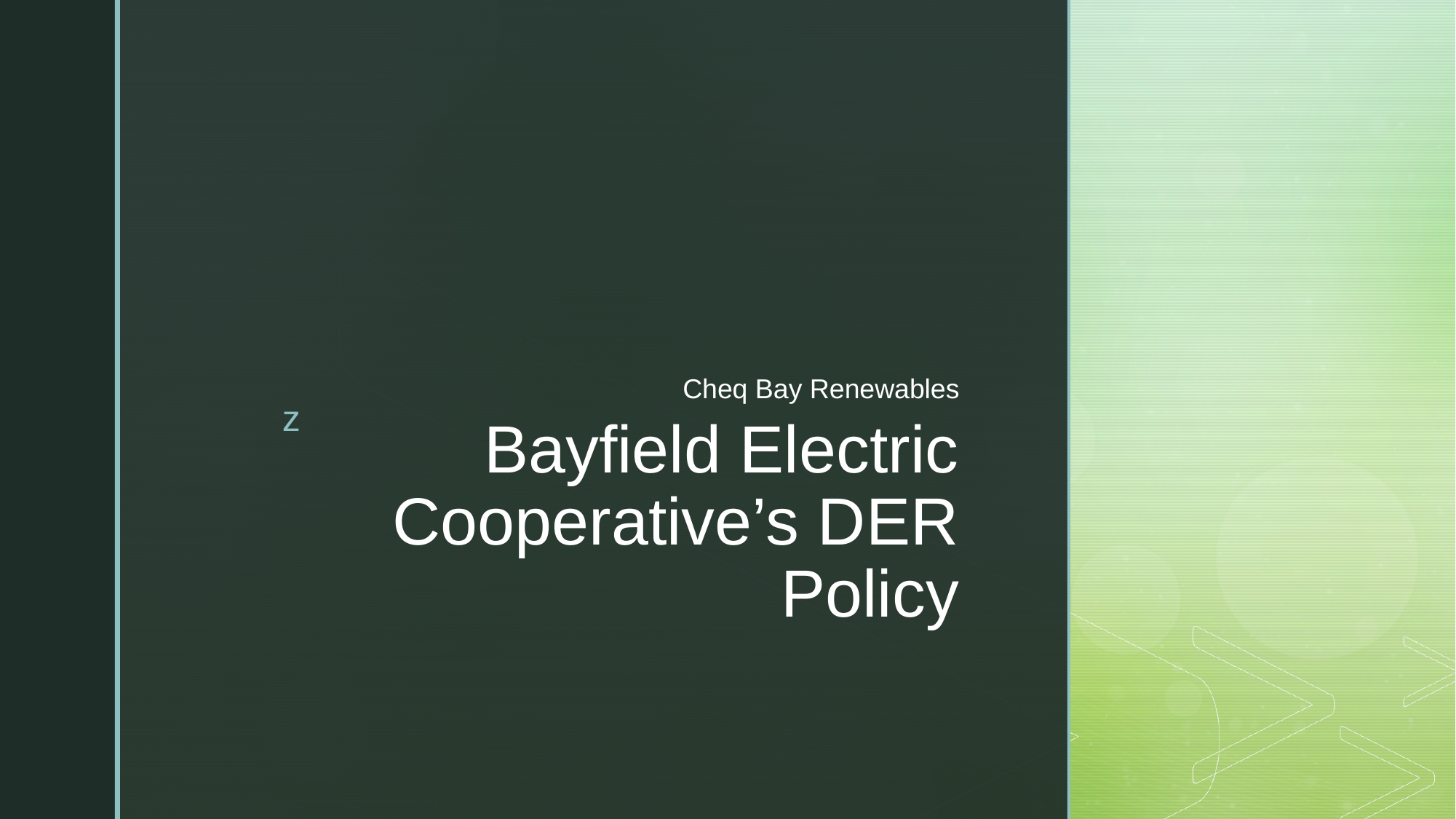

Cheq Bay Renewables
# Bayfield Electric Cooperative’s DER Policy